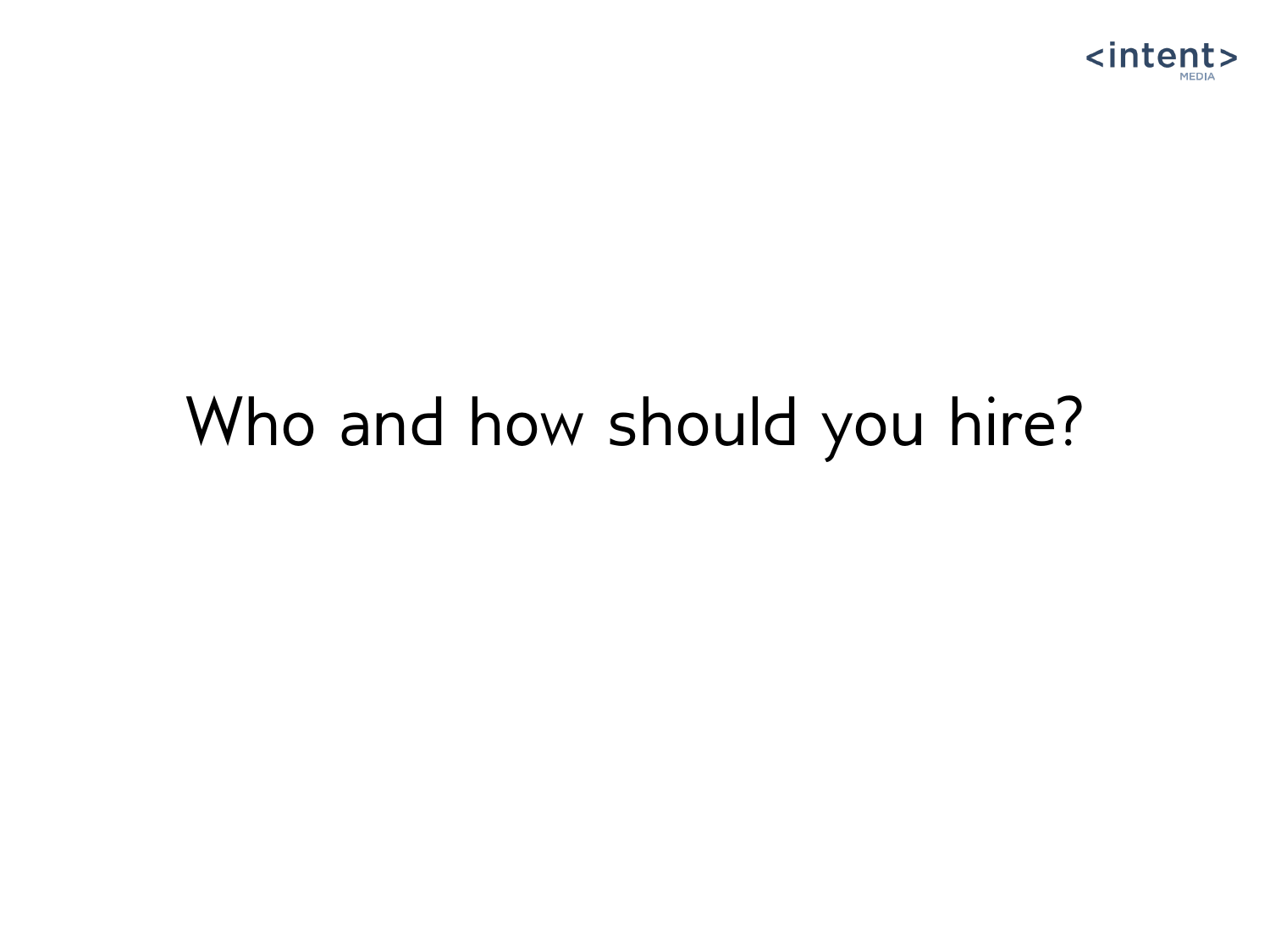

# Who and how should you hire?